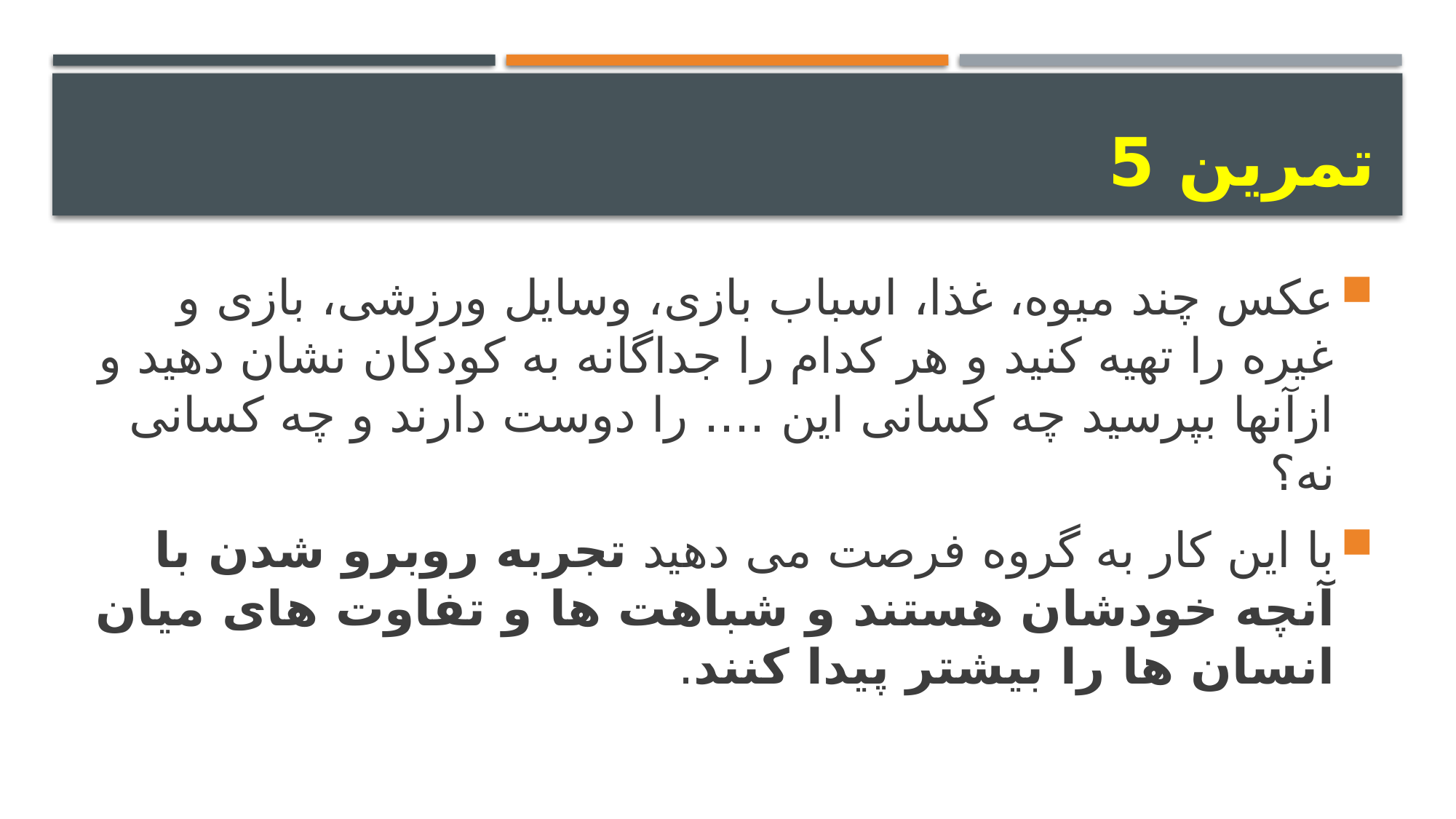

# تمرین 5
عکس چند میوه، غذا، اسباب بازی، وسایل ورزشی، بازی و غیره را تهیه کنید و هر کدام را جداگانه به کودکان نشان دهید و ازآنها بپرسید چه کسانی این .... را دوست دارند و چه کسانی نه؟
با این کار به گروه فرصت می دهید تجربه روبرو شدن با آنچه خودشان هستند و شباهت ها و تفاوت های میان انسان ها را بیشتر پیدا کنند.